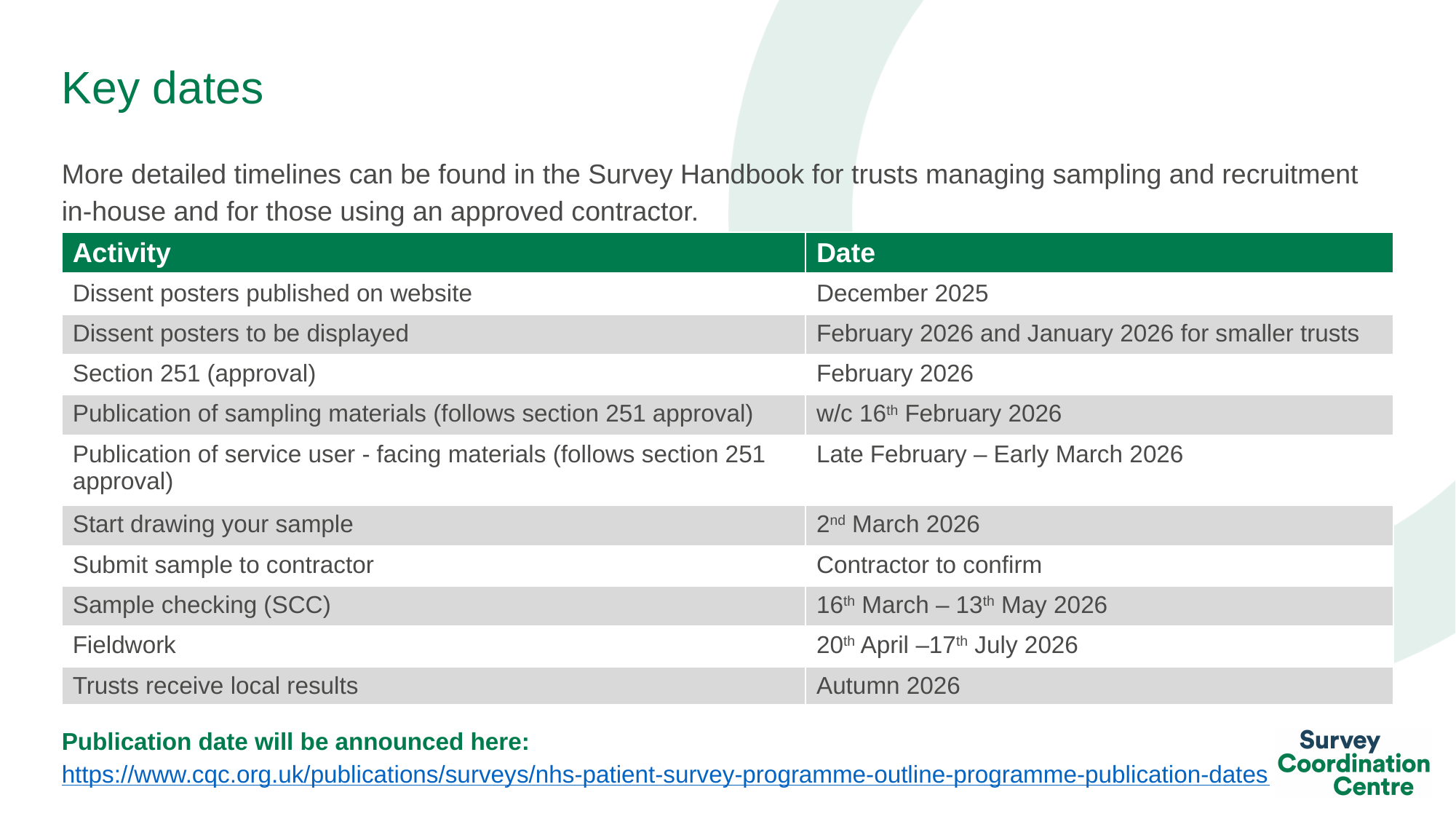

# Key dates
More detailed timelines can be found in the Survey Handbook for trusts managing sampling and recruitment in-house and for those using an approved contractor.

| Activity | Date |
| --- | --- |
| Dissent posters published on website | December 2025 |
| Dissent posters to be displayed | February 2026 and January 2026 for smaller trusts |
| Section 251 (approval) | February 2026 |
| Publication of sampling materials (follows section 251 approval) | w/c 16th February 2026 |
| Publication of service user - facing materials (follows section 251 approval) | Late February – Early March 2026 |
| Start drawing your sample | 2nd March 2026 |
| Submit sample to contractor | Contractor to confirm |
| Sample checking (SCC) | 16th March – 13th May 2026 |
| Fieldwork | 20th April –17th July 2026 |
| Trusts receive local results | Autumn 2026 |
Publication date will be announced here: https://www.cqc.org.uk/publications/surveys/nhs-patient-survey-programme-outline-programme-publication-dates